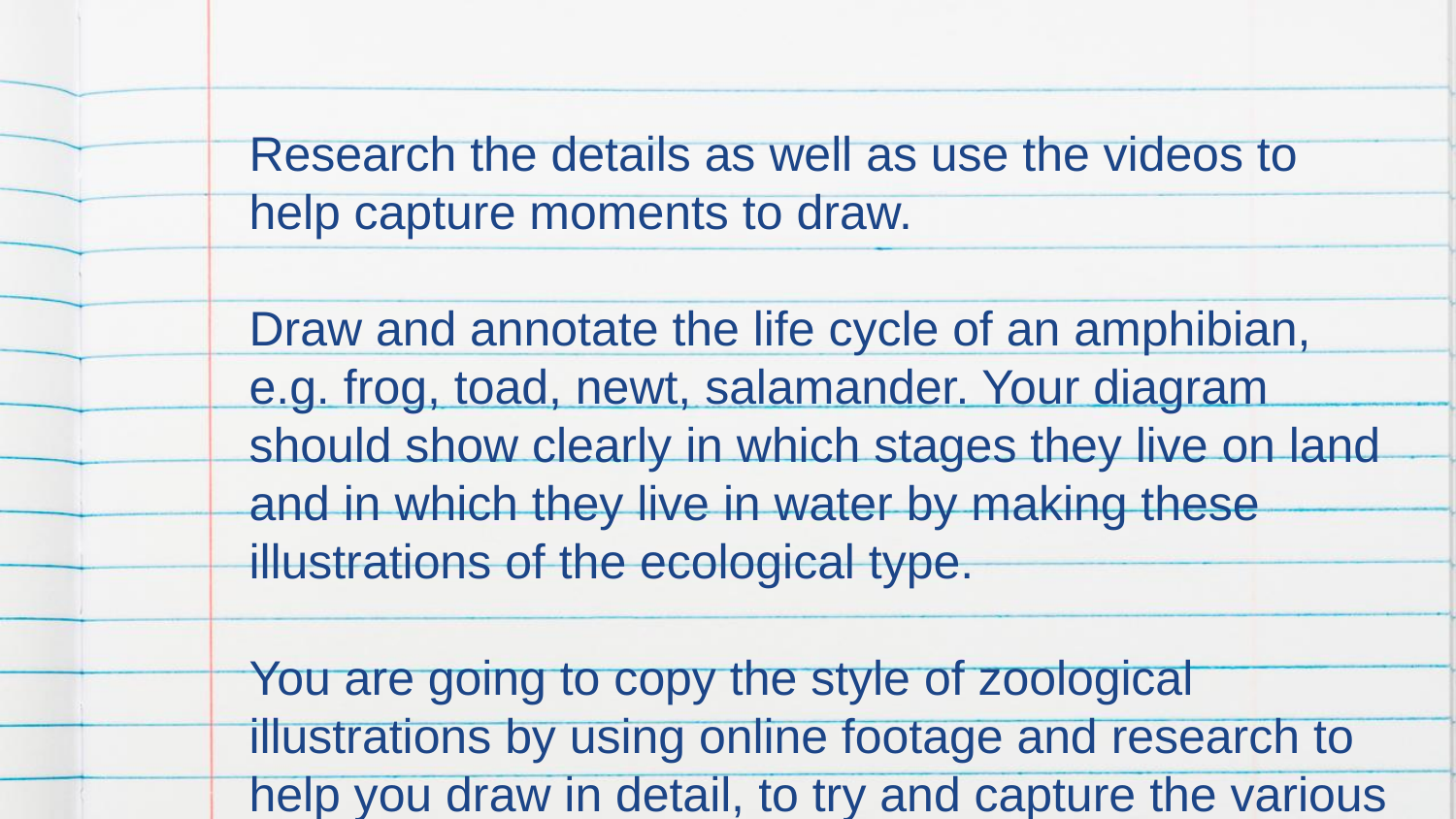

#
Research the details as well as use the videos to help capture moments to draw.

Draw and annotate the life cycle of an amphibian, e.g. frog, toad, newt, salamander. Your diagram should show clearly in which stages they live on land and in which they live in water by making these illustrations of the ecological type.

You are going to copy the style of zoological illustrations by using online footage and research to help you draw in detail, to try and capture the various stages.